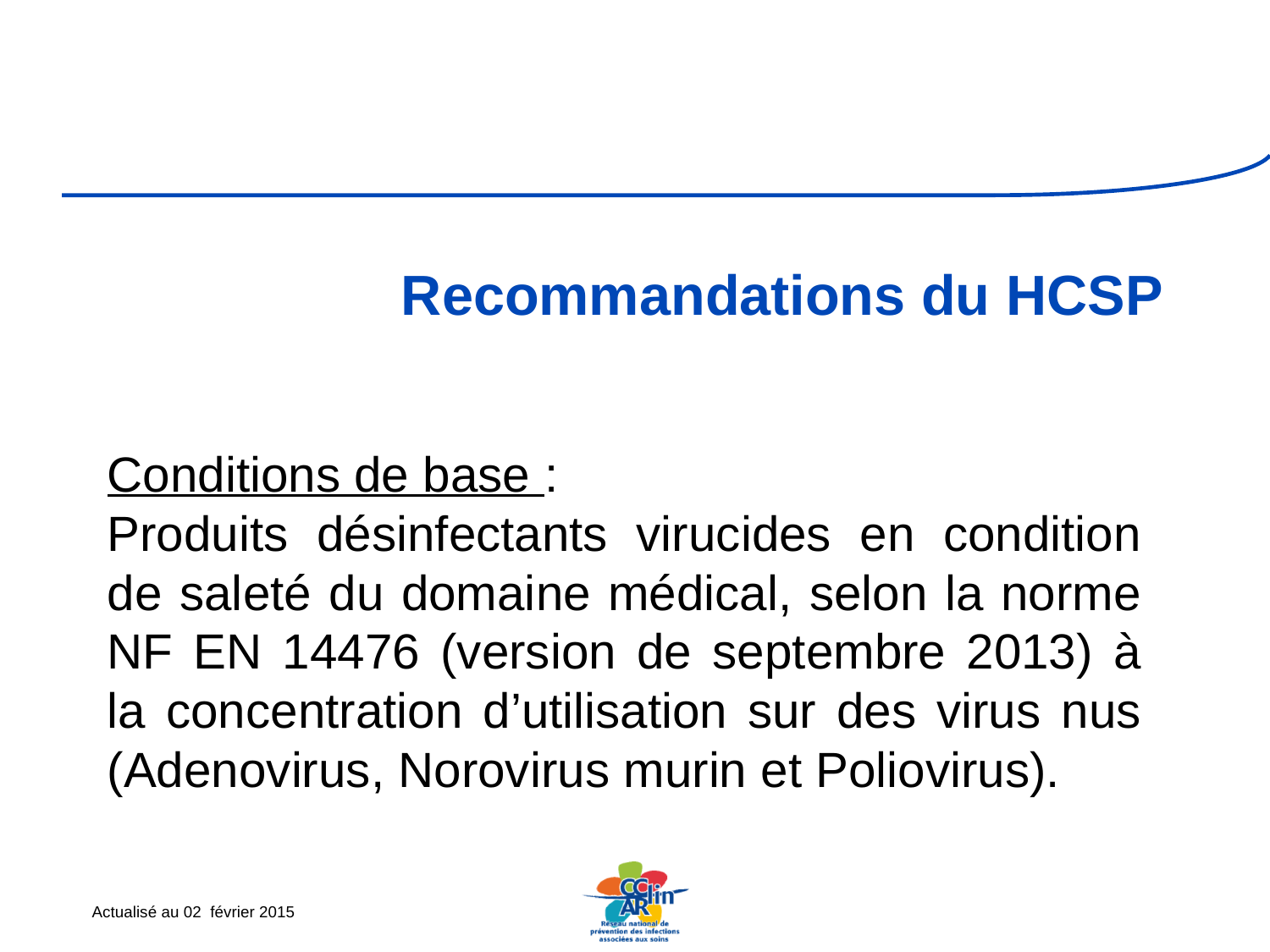

# Recommandations du HCSP
Conditions de base :
Produits désinfectants virucides en condition de saleté du domaine médical, selon la norme NF EN 14476 (version de septembre 2013) à la concentration d’utilisation sur des virus nus (Adenovirus, Norovirus murin et Poliovirus).